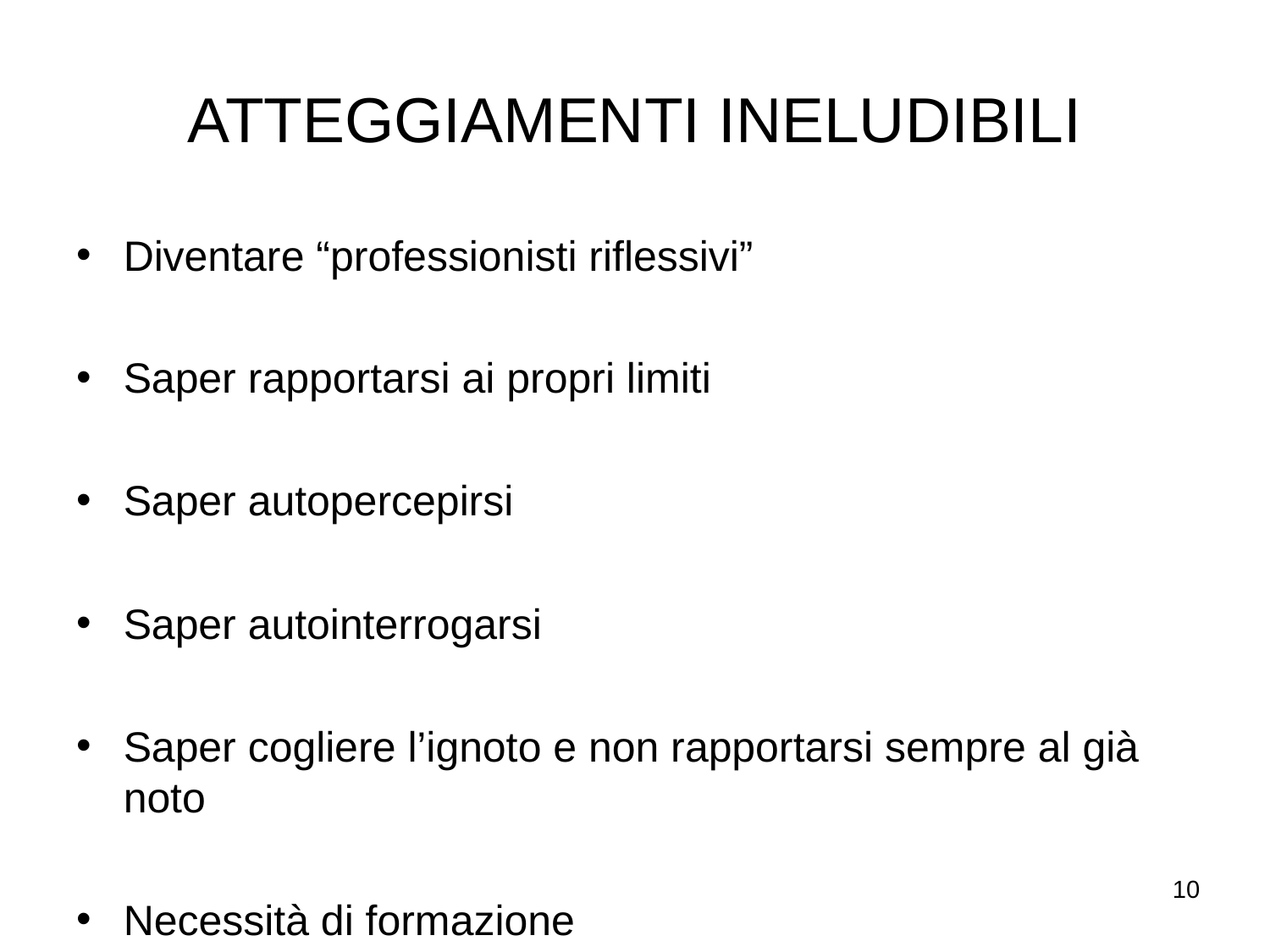

ATTEGGIAMENTI INELUDIBILI
Diventare “professionisti riflessivi”

Saper rapportarsi ai propri limiti

Saper autopercepirsi

Saper autointerrogarsi

Saper cogliere l’ignoto e non rapportarsi sempre al già noto

Necessità di formazione
10